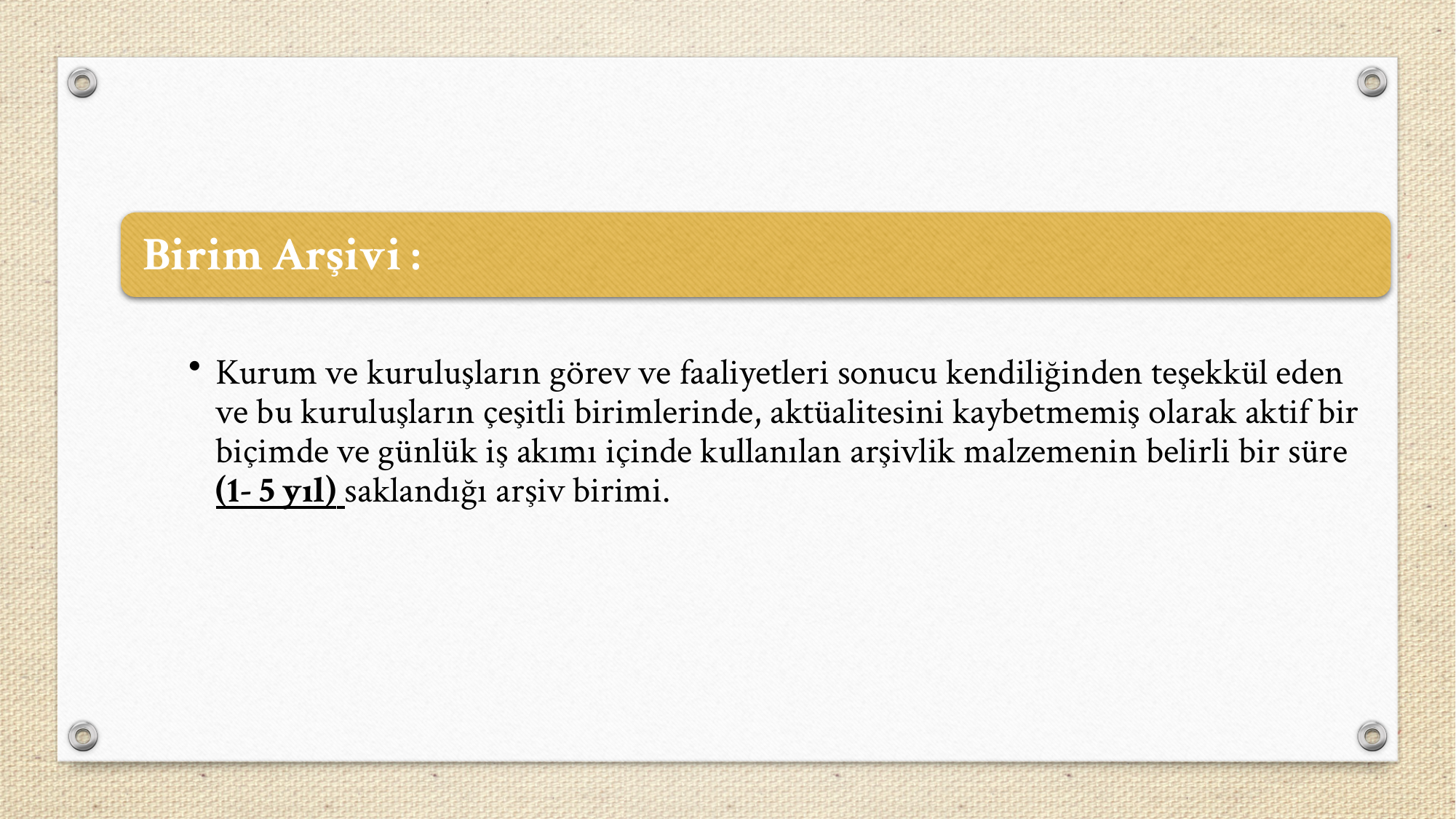

Birim Arşivi :

Kurum ve kuruluşların görev ve faaliyetleri sonucu kendiliğinden teşekkül eden ve bu kuruluşların çeşitli birimlerinde, aktüalitesini kaybetmemiş olarak aktif bir biçimde ve günlük iş akımı içinde kullanılan arşivlik malzemenin belirli bir süre (1- 5 yıl) saklandığı arşiv birimi.